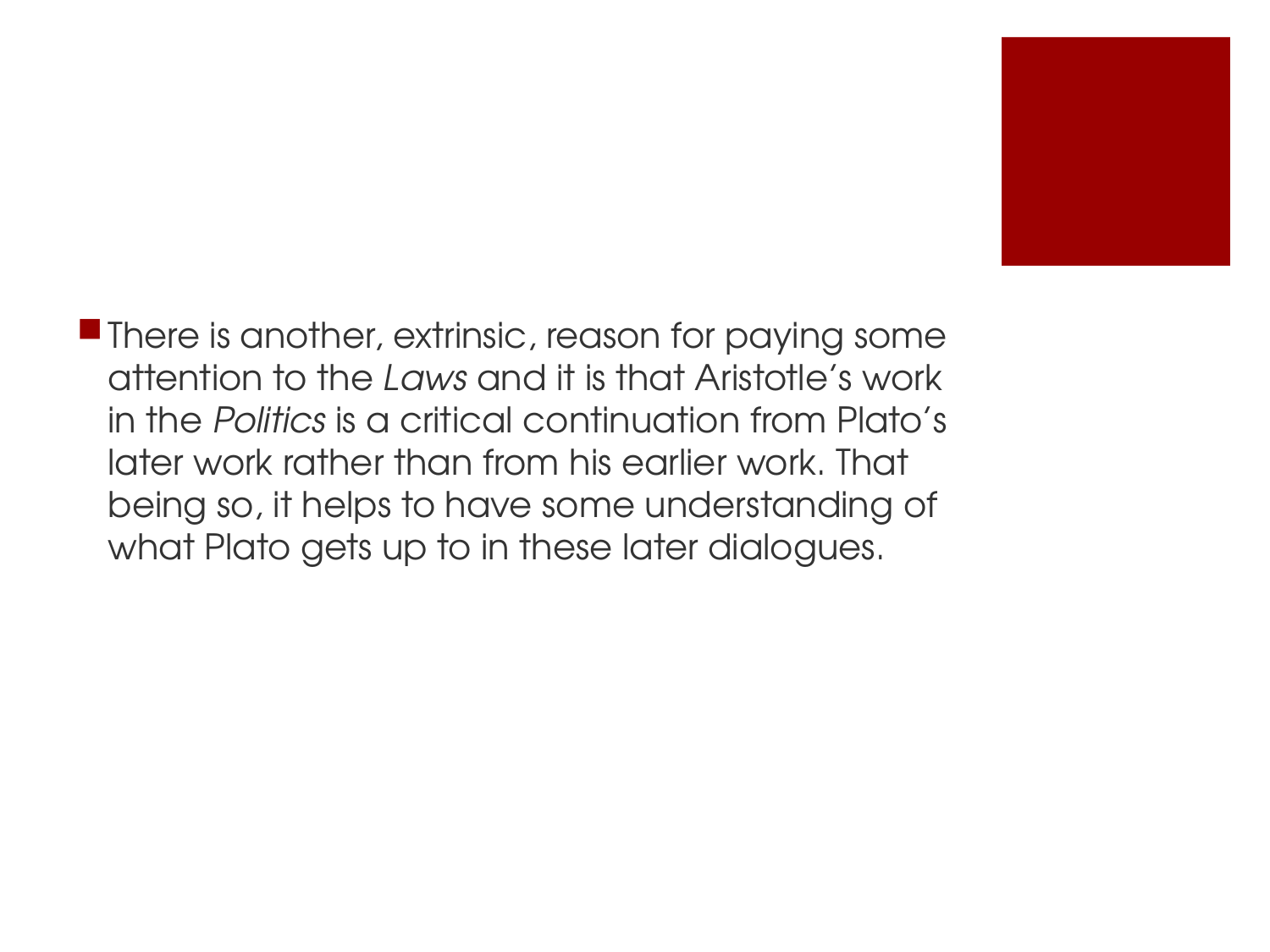

#
There is another, extrinsic, reason for paying some attention to the Laws and it is that Aristotle’s work in the Politics is a critical continuation from Plato’s later work rather than from his earlier work. That being so, it helps to have some understanding of what Plato gets up to in these later dialogues.